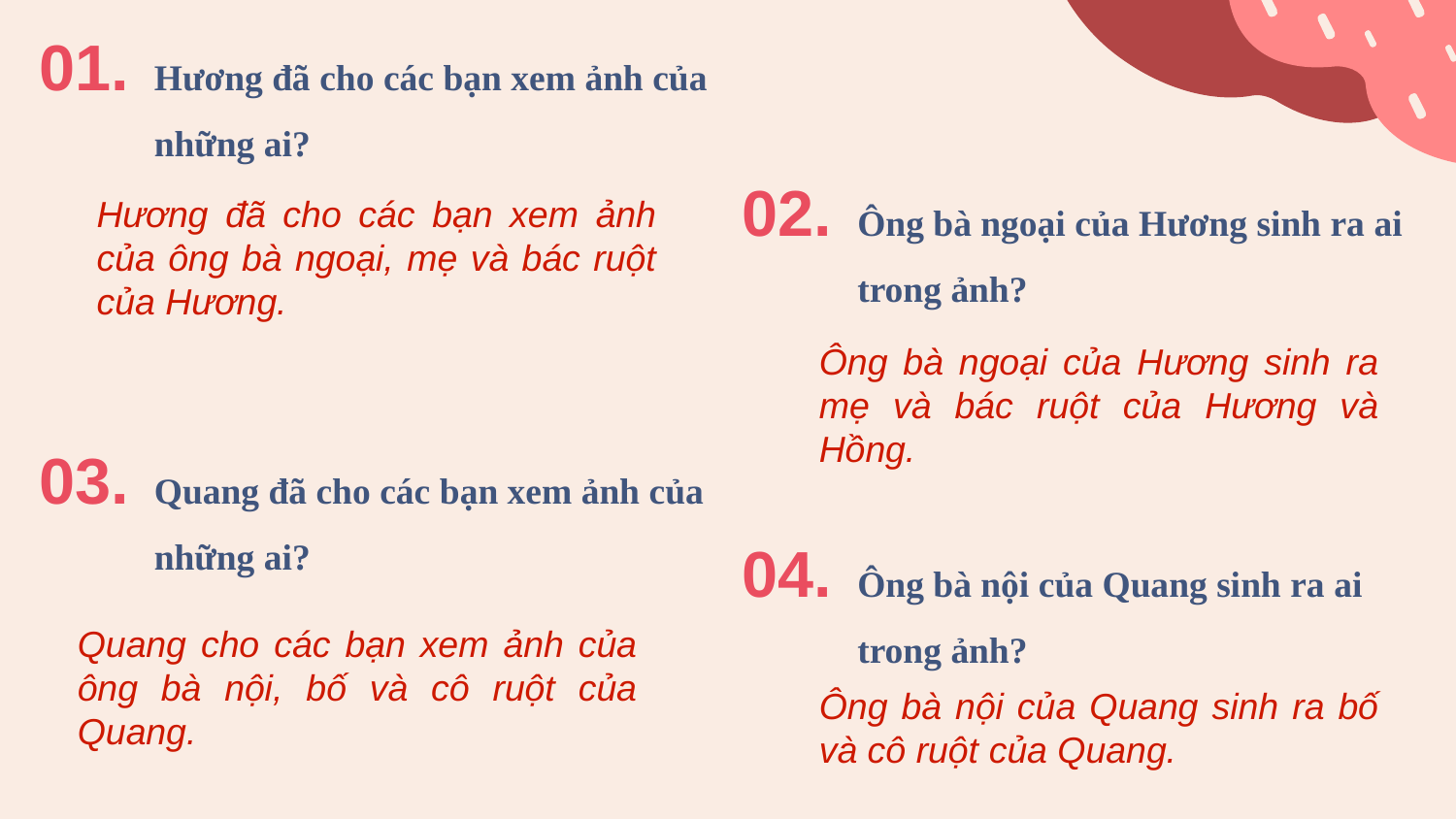

01.
Hương đã cho các bạn xem ảnh của những ai?
02.
Ông bà ngoại của Hương sinh ra ai trong ảnh?
H­ương đã cho các bạn xem ảnh của ông bà ngoại, mẹ và bác ruột của Hương.
Ông bà ngoại của Hương sinh ra mẹ và bác ruột của Hương và Hồng.
03.
Quang đã cho các bạn xem ảnh của những ai?
04.
Ông bà nội của Quang sinh ra ai trong ảnh?
Quang cho các bạn xem ảnh của ông bà nội, bố và cô ruột của Quang.
Ông bà nội của Quang sinh ra bố và cô ruột của Quang.